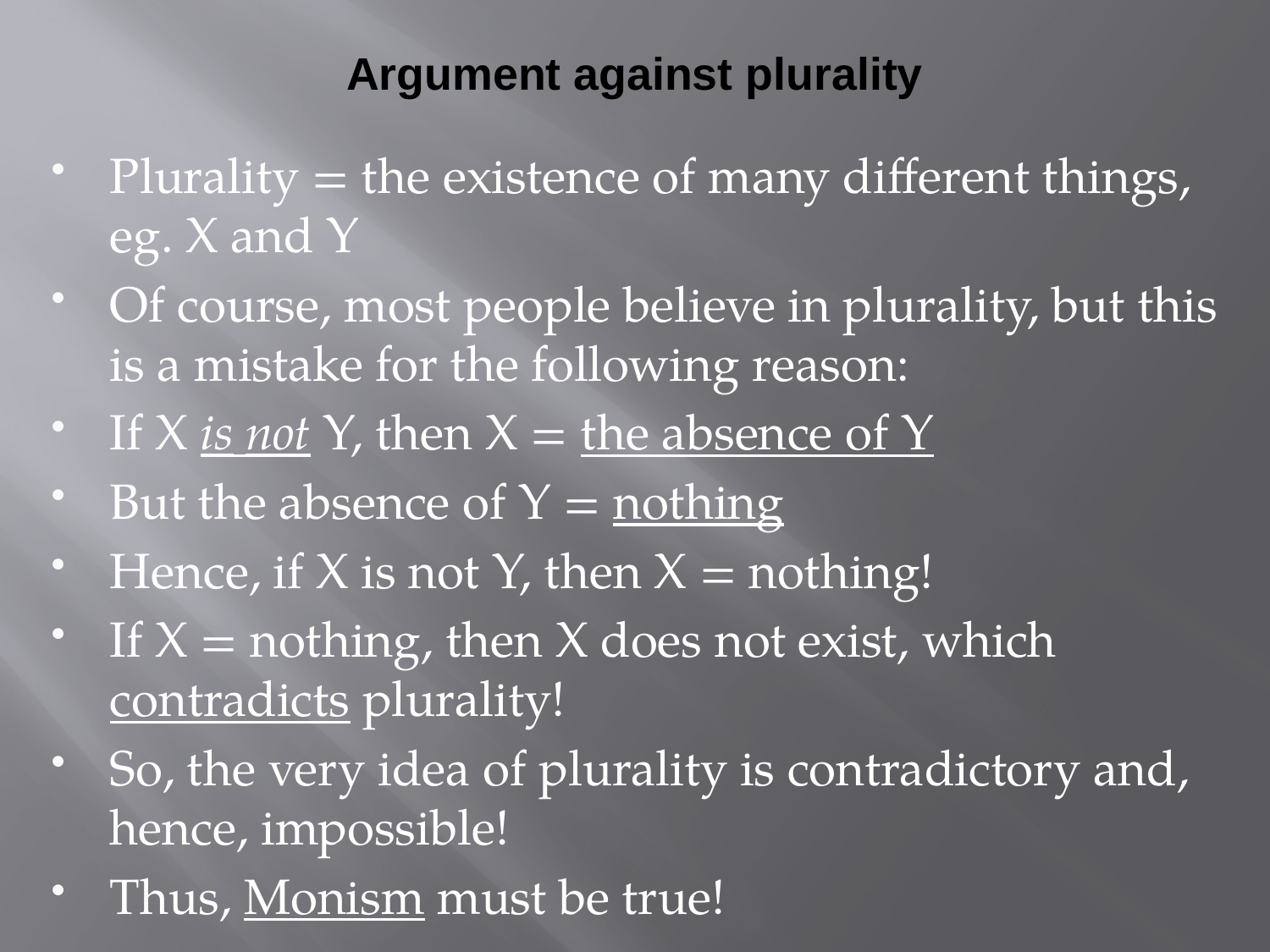

# Argument against plurality
Plurality = the existence of many different things, eg. X and Y
Of course, most people believe in plurality, but this is a mistake for the following reason:
If X is not Y, then X = the absence of Y
But the absence of Y = nothing
Hence, if X is not Y, then X = nothing!
If X = nothing, then X does not exist, which contradicts plurality!
So, the very idea of plurality is contradictory and, hence, impossible!
Thus, Monism must be true!